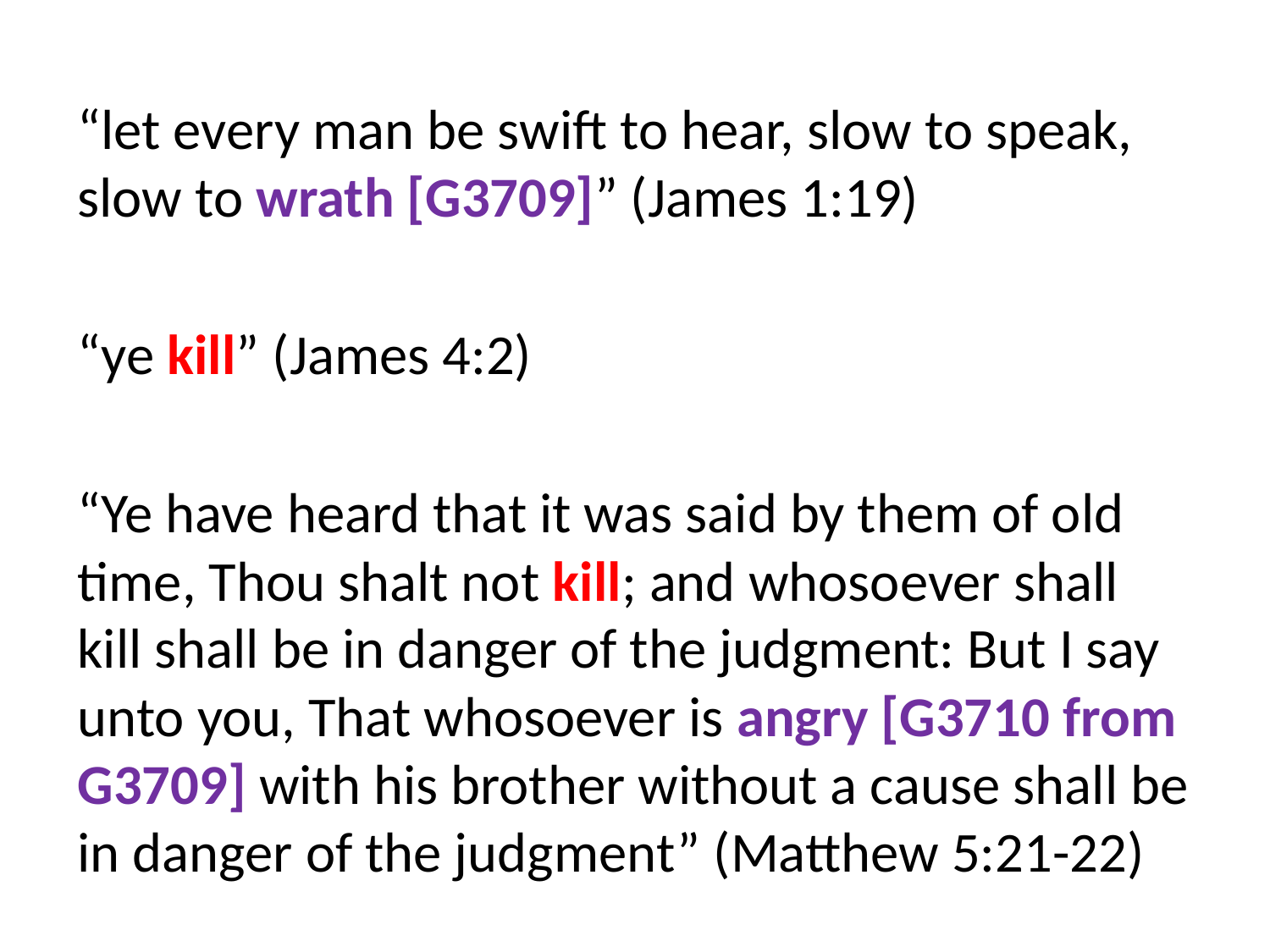

“let every man be swift to hear, slow to speak, slow to wrath [G3709]” (James 1:19)

“ye kill” (James 4:2)

“Ye have heard that it was said by them of old time, Thou shalt not kill; and whosoever shall kill shall be in danger of the judgment: But I say unto you, That whosoever is angry [G3710 from G3709] with his brother without a cause shall be in danger of the judgment” (Matthew 5:21-22)